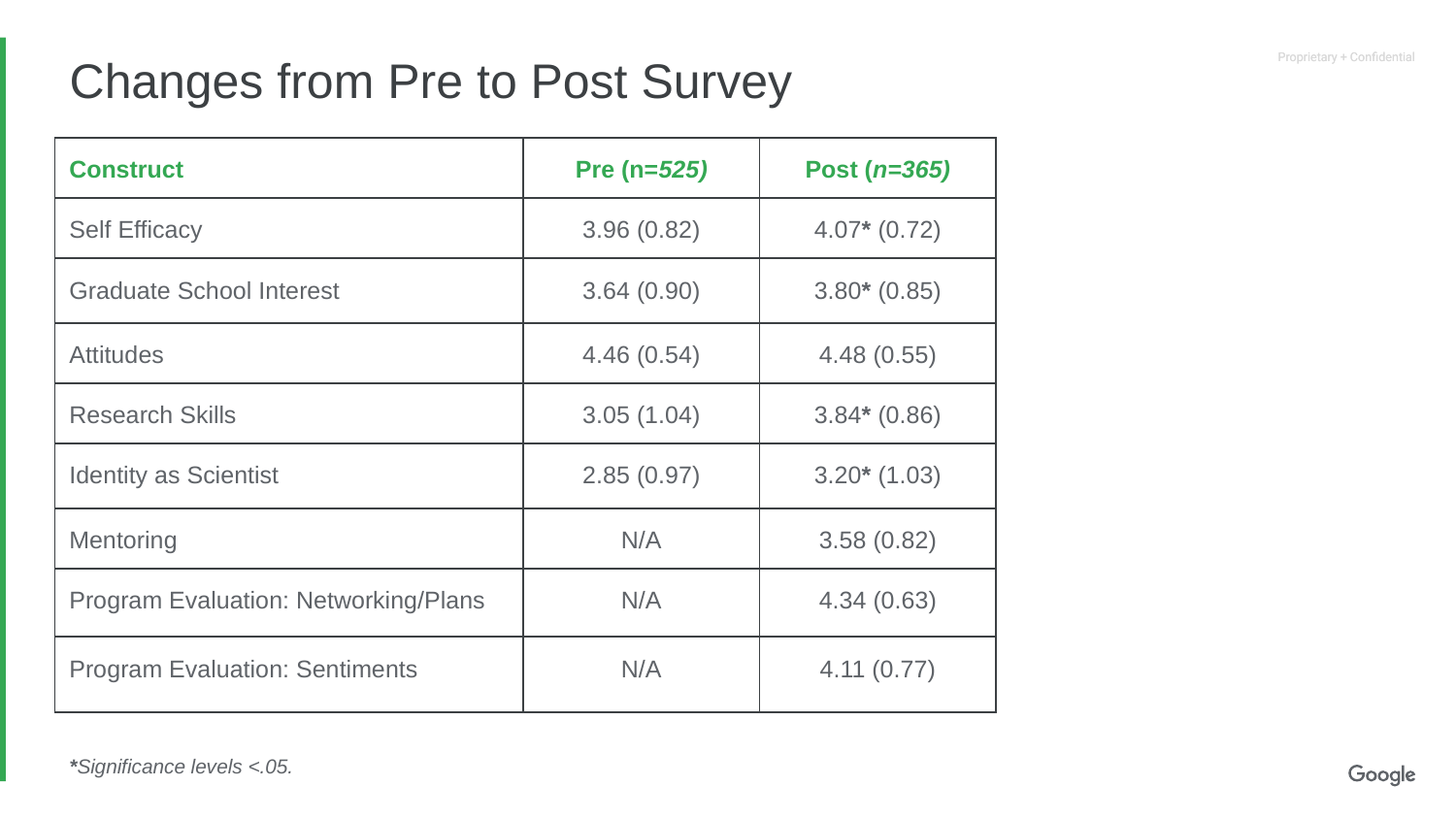

Changes from Pre to Post Survey
| Construct | Pre (n=525) | Post (n=365) |
| --- | --- | --- |
| Self Efficacy | 3.96 (0.82) | 4.07\* (0.72) |
| Graduate School Interest | 3.64 (0.90) | 3.80\* (0.85) |
| Attitudes | 4.46 (0.54) | 4.48 (0.55) |
| Research Skills | 3.05 (1.04) | 3.84\* (0.86) |
| Identity as Scientist | 2.85 (0.97) | 3.20\* (1.03) |
| Mentoring | N/A | 3.58 (0.82) |
| Program Evaluation: Networking/Plans | N/A | 4.34 (0.63) |
| Program Evaluation: Sentiments | N/A | 4.11 (0.77) |
*Significance levels <.05.